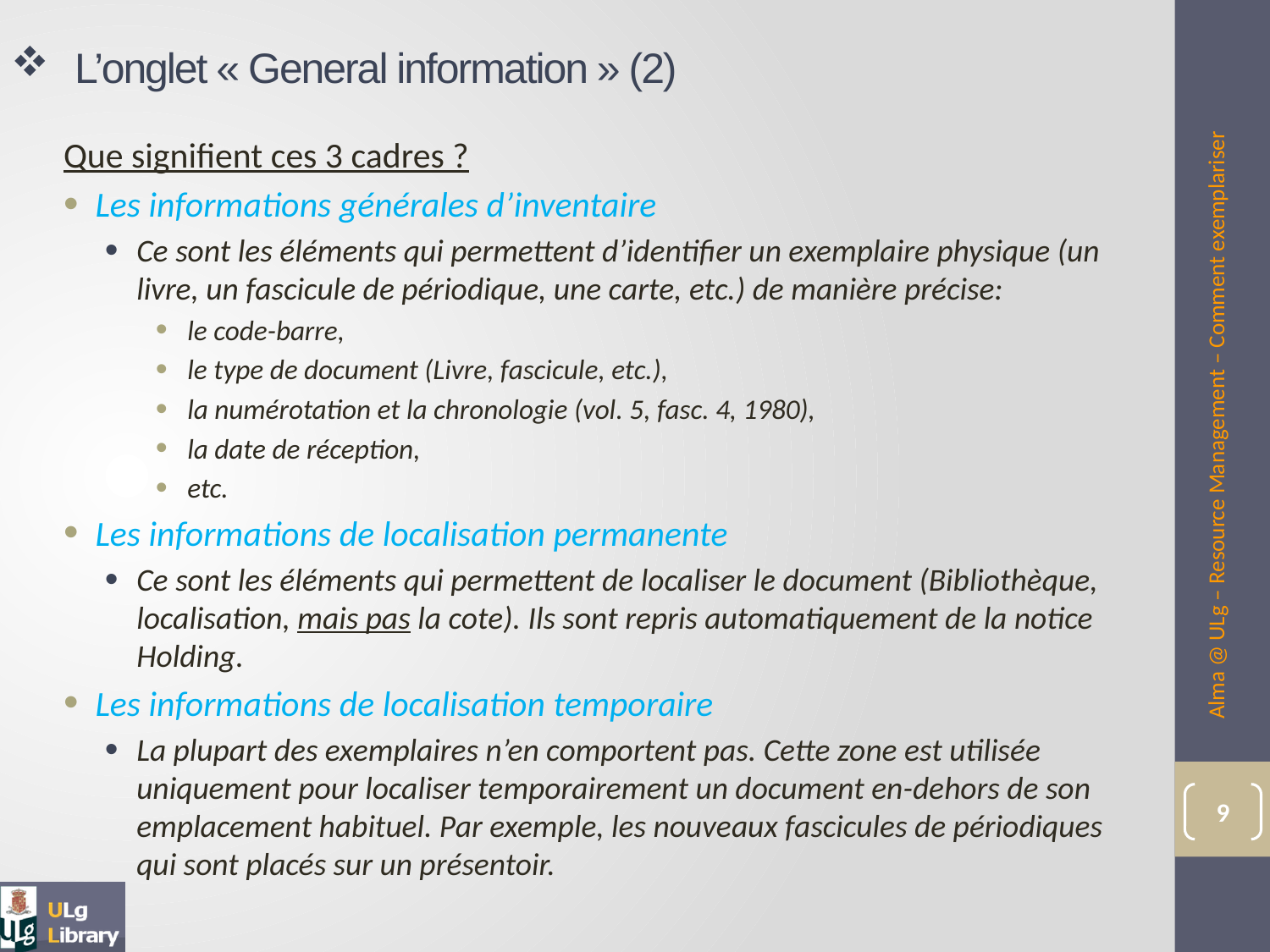

# L’onglet « General information » (2)
Que signifient ces 3 cadres ?
Les informations générales d’inventaire
Ce sont les éléments qui permettent d’identifier un exemplaire physique (un livre, un fascicule de périodique, une carte, etc.) de manière précise:
le code-barre,
le type de document (Livre, fascicule, etc.),
la numérotation et la chronologie (vol. 5, fasc. 4, 1980),
la date de réception,
etc.
Les informations de localisation permanente
Ce sont les éléments qui permettent de localiser le document (Bibliothèque, localisation, mais pas la cote). Ils sont repris automatiquement de la notice Holding.
Les informations de localisation temporaire
La plupart des exemplaires n’en comportent pas. Cette zone est utilisée uniquement pour localiser temporairement un document en-dehors de son emplacement habituel. Par exemple, les nouveaux fascicules de périodiques qui sont placés sur un présentoir.
Alma @ ULg – Resource Management – Comment exemplariser
9